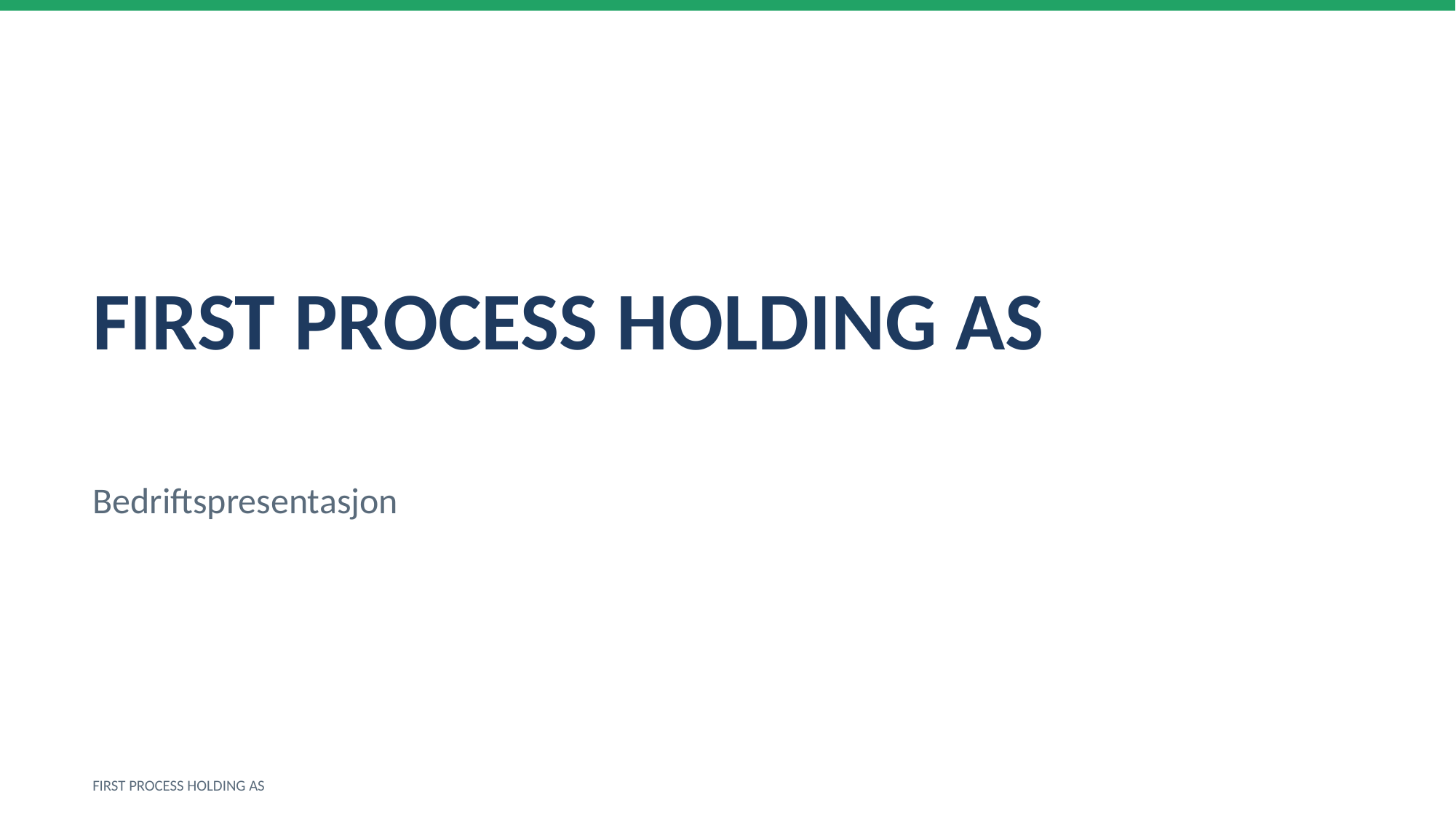

FIRST PROCESS HOLDING AS
Bedriftspresentasjon
FIRST PROCESS HOLDING AS